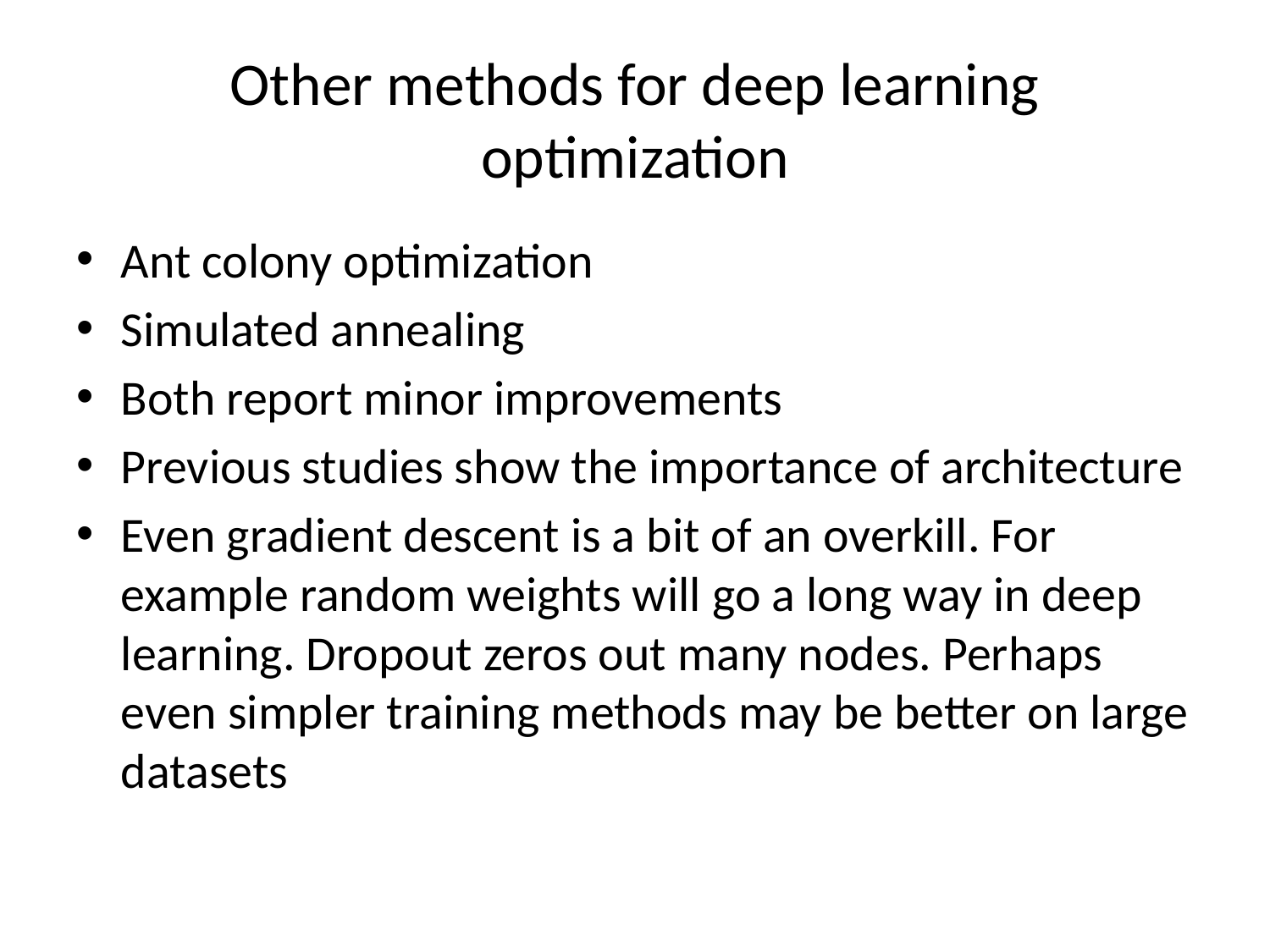

# Other methods for deep learning optimization
Ant colony optimization
Simulated annealing
Both report minor improvements
Previous studies show the importance of architecture
Even gradient descent is a bit of an overkill. For example random weights will go a long way in deep learning. Dropout zeros out many nodes. Perhaps even simpler training methods may be better on large datasets